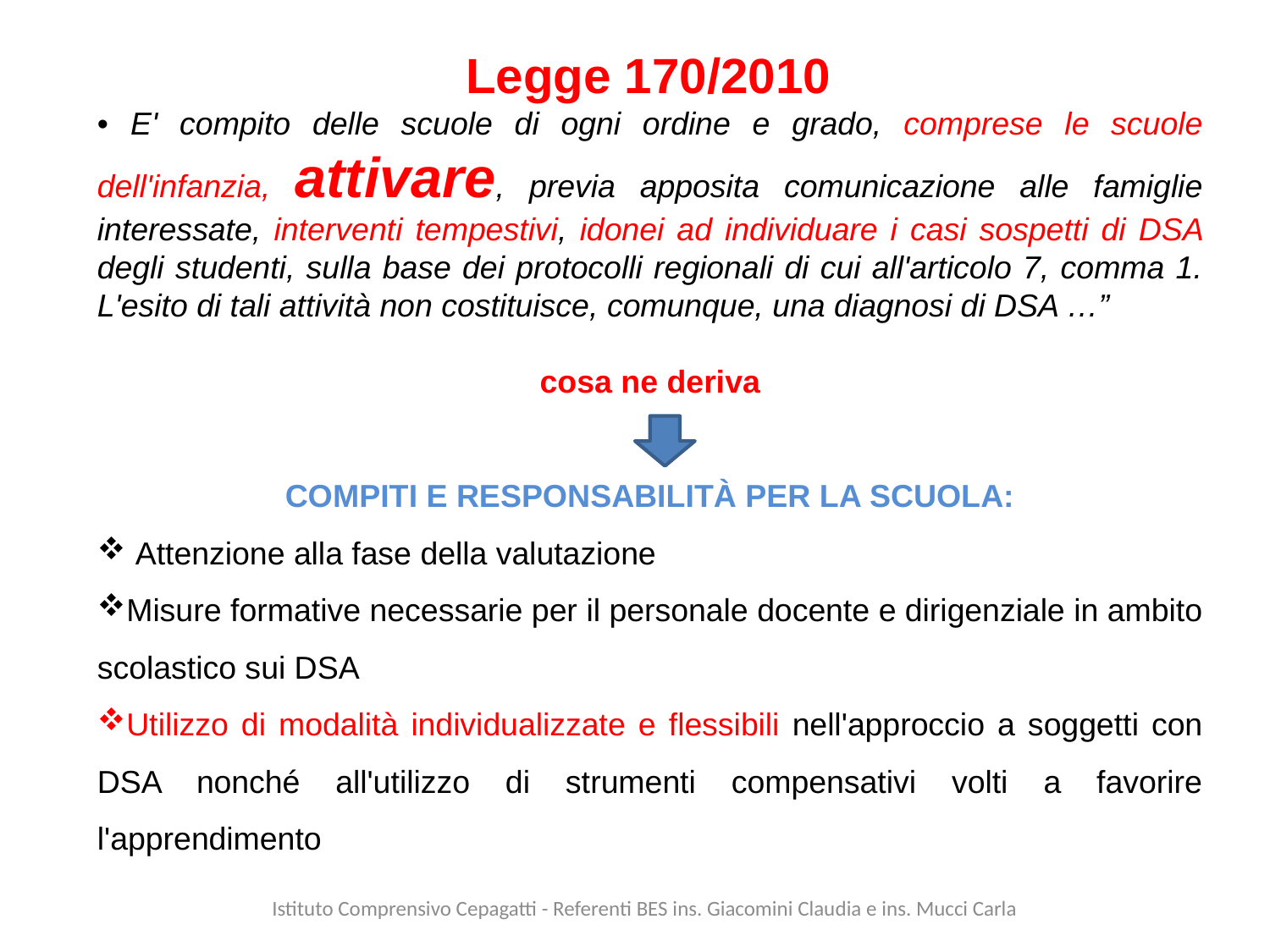

Legge 170/2010
• E' compito delle scuole di ogni ordine e grado, comprese le scuole dell'infanzia, attivare, previa apposita comunicazione alle famiglie interessate, interventi tempestivi, idonei ad individuare i casi sospetti di DSA degli studenti, sulla base dei protocolli regionali di cui all'articolo 7, comma 1. L'esito di tali attività non costituisce, comunque, una diagnosi di DSA …”

cosa ne deriva

COMPITI E RESPONSABILITÀ PER LA SCUOLA:
 Attenzione alla fase della valutazione
Misure formative necessarie per il personale docente e dirigenziale in ambito scolastico sui DSA
Utilizzo di modalità individualizzate e flessibili nell'approccio a soggetti con DSA nonché all'utilizzo di strumenti compensativi volti a favorire l'apprendimento

Istituto Comprensivo Cepagatti - Referenti BES ins. Giacomini Claudia e ins. Mucci Carla